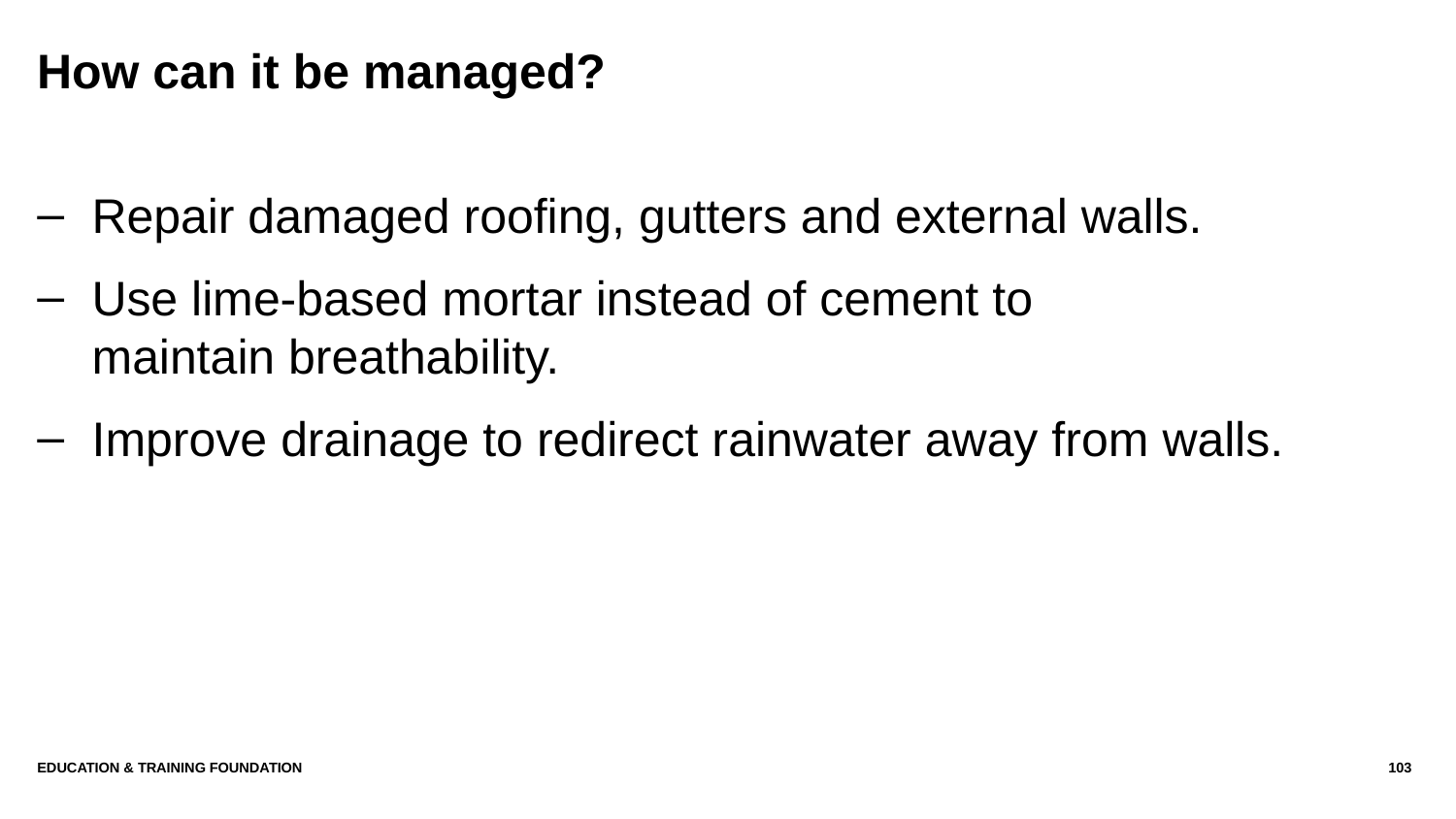

# How can it be managed?
Repair damaged roofing, gutters and external walls.
Use lime-based mortar instead of cement to
maintain breathability.
Improve drainage to redirect rainwater away from walls.
Education & Training Foundation
103